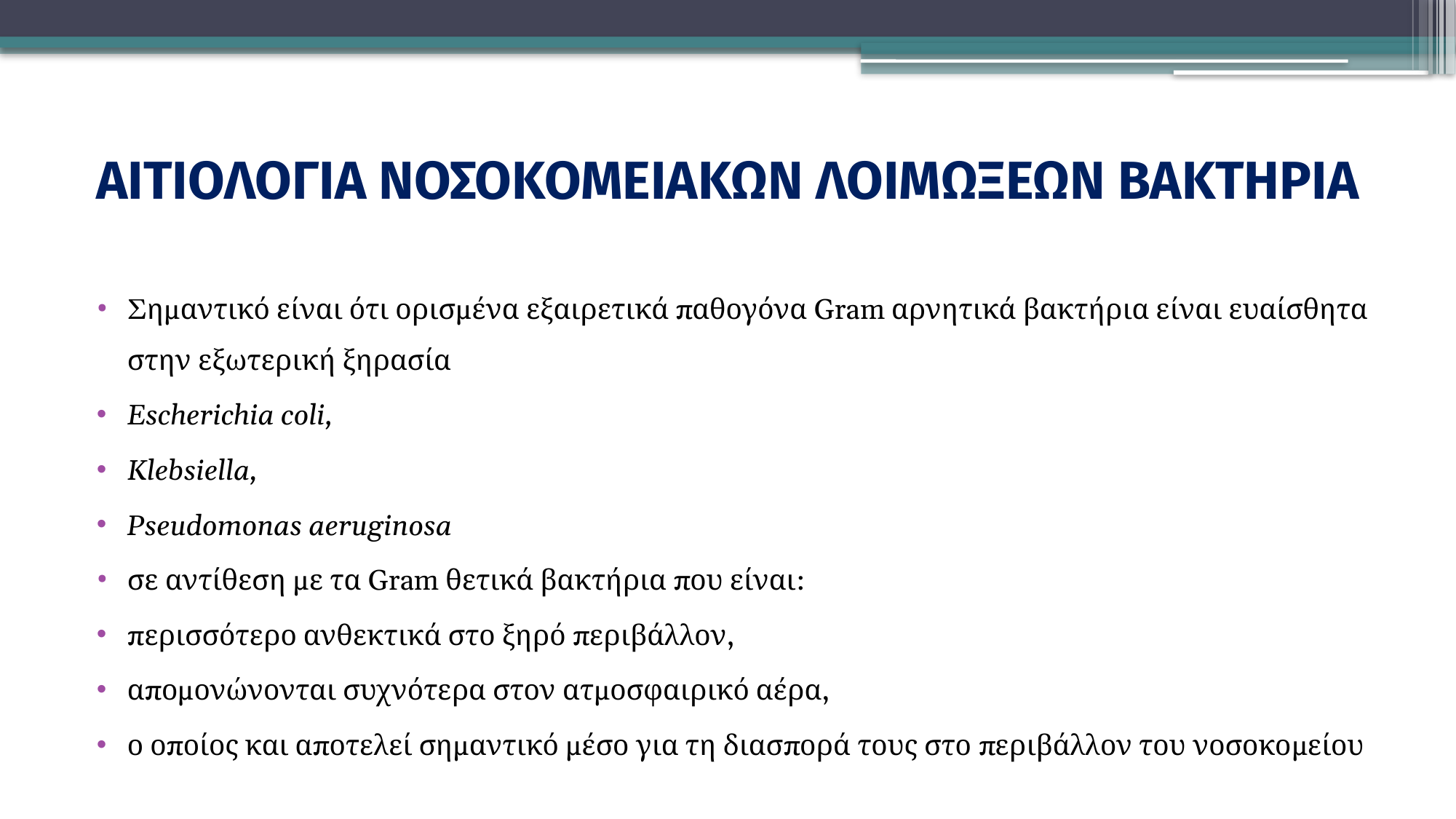

# ΑΙΤΙΟΛΟΓΙΑ ΝΟΣΟΚΟΜΕΙΑΚΩΝ ΛΟΙΜΩΞΕΩΝ ΒΑΚΤΗΡΙΑ
Σημαντικό είναι ότι ορισμένα εξαιρετικά παθογόνα Gram αρνητικά βακτήρια είναι ευαίσθητα στην εξωτερική ξηρασία
Escherichia coli,
Klebsiella,
Pseudomonas aeruginosa
σε αντίθεση με τα Gram θετικά βακτήρια που είναι:
περισσότερο ανθεκτικά στο ξηρό περιβάλλον,
απομονώνονται συχνότερα στον ατμοσφαιρικό αέρα,
ο οποίος και αποτελεί σημαντικό μέσο για τη διασπορά τους στο περιβάλλον του νοσοκομείου